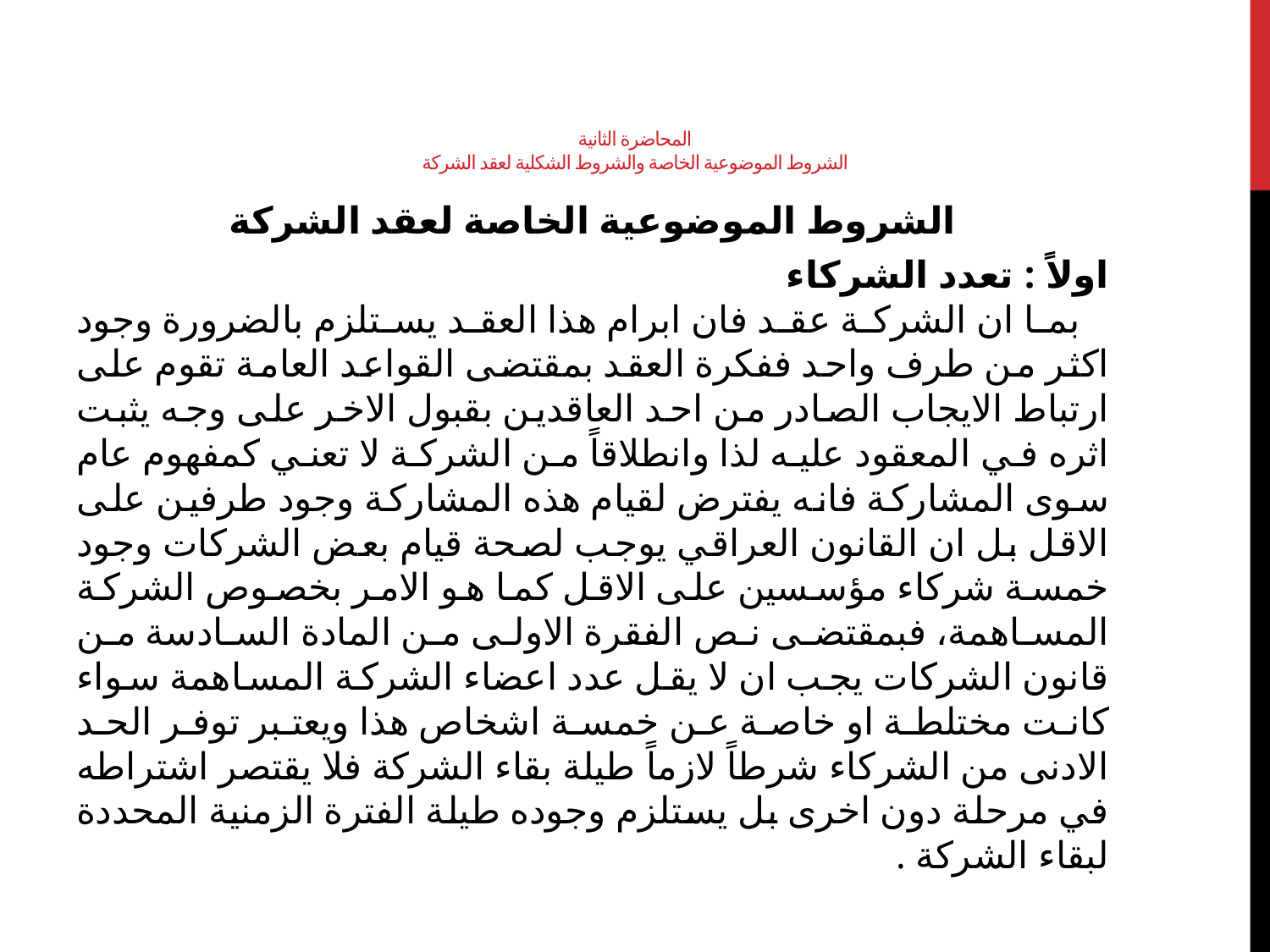

# المحاضرة الثانية الشروط الموضوعية الخاصة والشروط الشكلية لعقد الشركة
الشروط الموضوعية الخاصة لعقد الشركة
اولاً : تعدد الشركاء
   بما ان الشركة عقد فان ابرام هذا العقد يستلزم بالضرورة وجود اكثر من طرف واحد ففكرة العقد بمقتضى القواعد العامة تقوم على ارتباط الايجاب الصادر من احد العاقدين بقبول الاخر على وجه يثبت اثره في المعقود عليه لذا وانطلاقاً من الشركة لا تعني كمفهوم عام سوى المشاركة فانه يفترض لقيام هذه المشاركة وجود طرفين على الاقل بل ان القانون العراقي يوجب لصحة قيام بعض الشركات وجود خمسة شركاء مؤسسين على الاقل كما هو الامر بخصوص الشركة المساهمة، فبمقتضى نص الفقرة الاولى من المادة السادسة من قانون الشركات يجب ان لا يقل عدد اعضاء الشركة المساهمة سواء كانت مختلطة او خاصة عن خمسة اشخاص هذا ويعتبر توفر الحد الادنى من الشركاء شرطاً لازماً طيلة بقاء الشركة فلا يقتصر اشتراطه في مرحلة دون اخرى بل يستلزم وجوده طيلة الفترة الزمنية المحددة لبقاء الشركة .